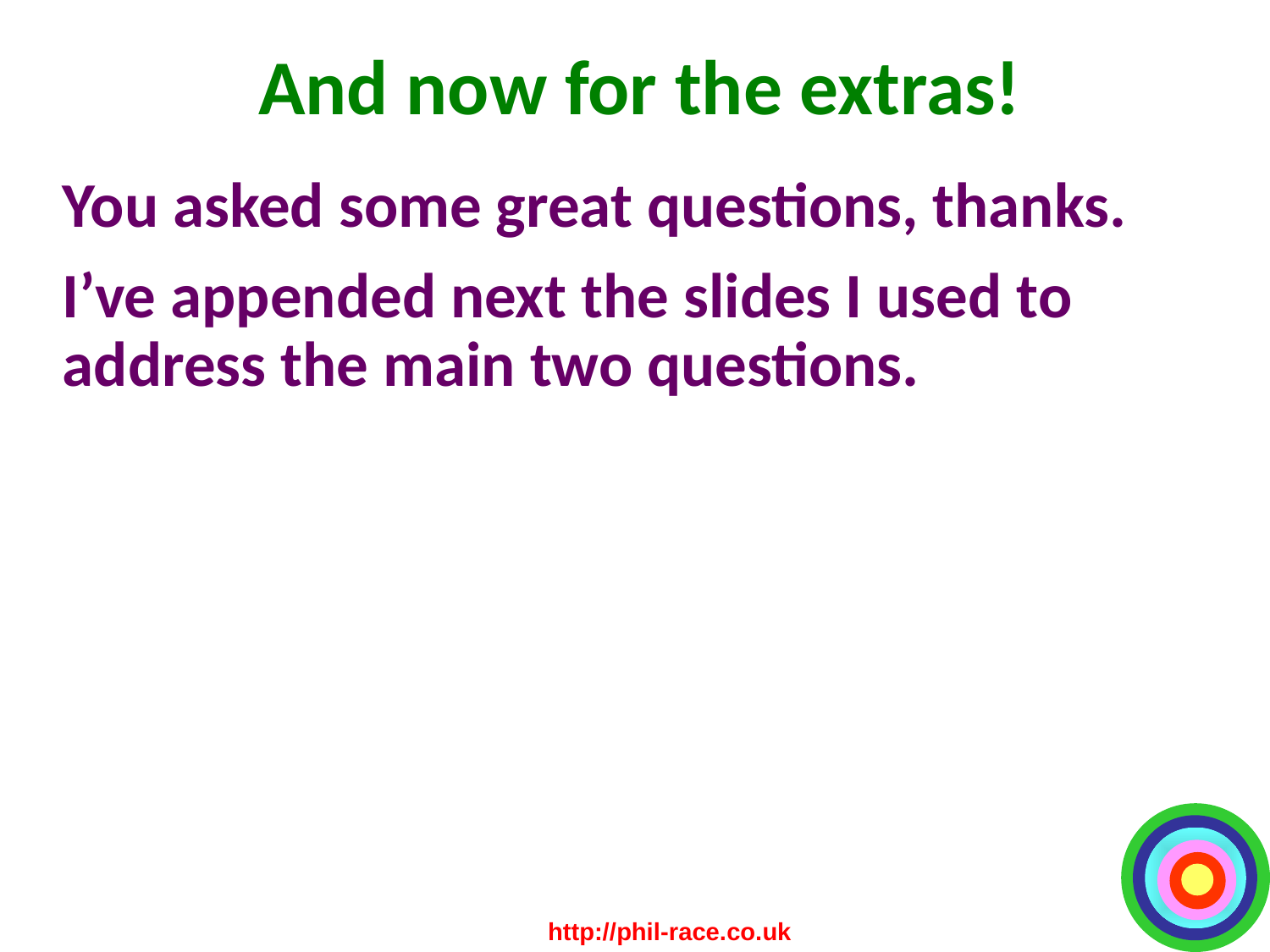

# And now for the extras!
You asked some great questions, thanks.
I’ve appended next the slides I used to address the main two questions.